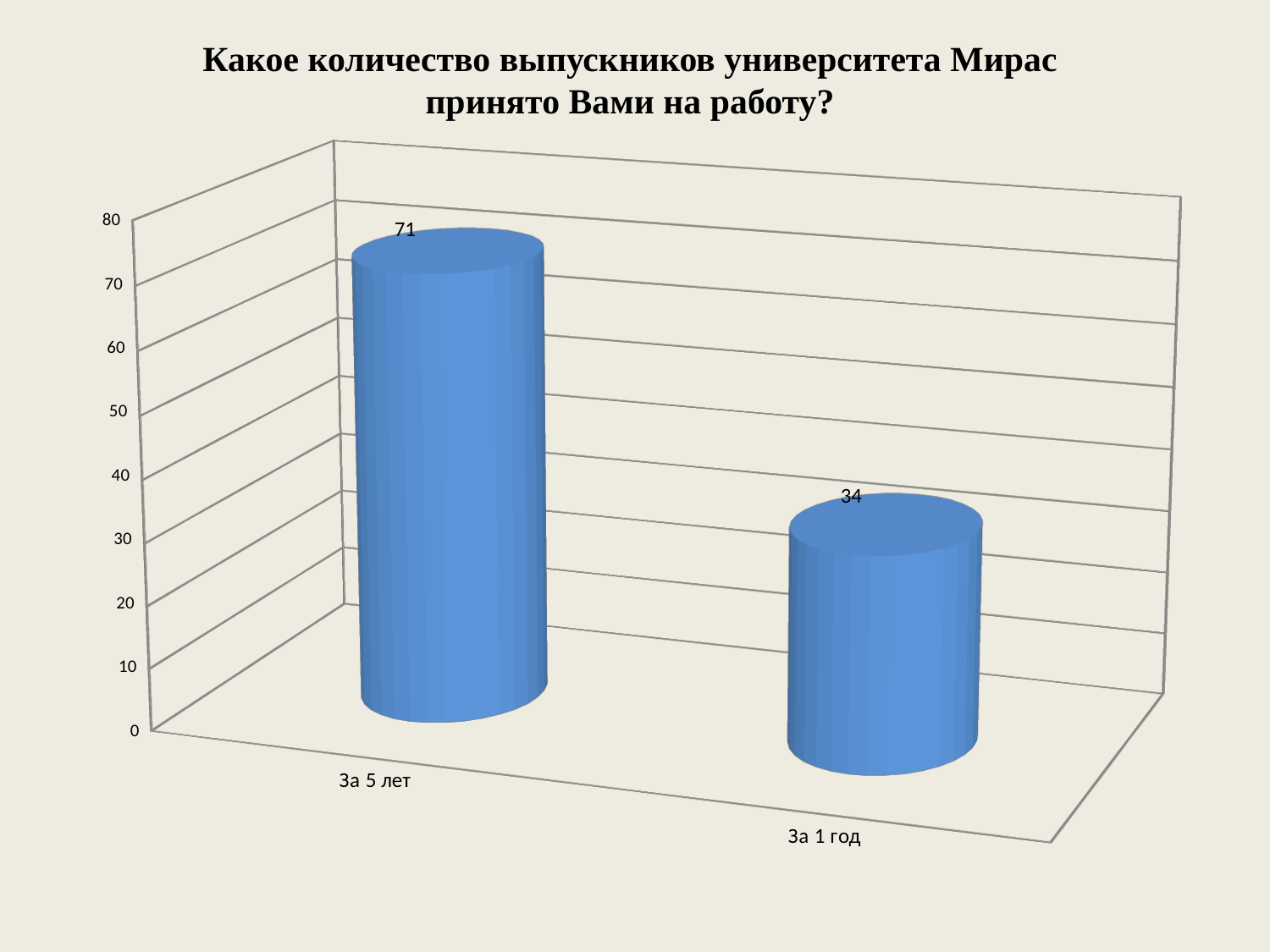

Какое количество выпускников университета Мирас принято Вами на работу?

[unsupported chart]